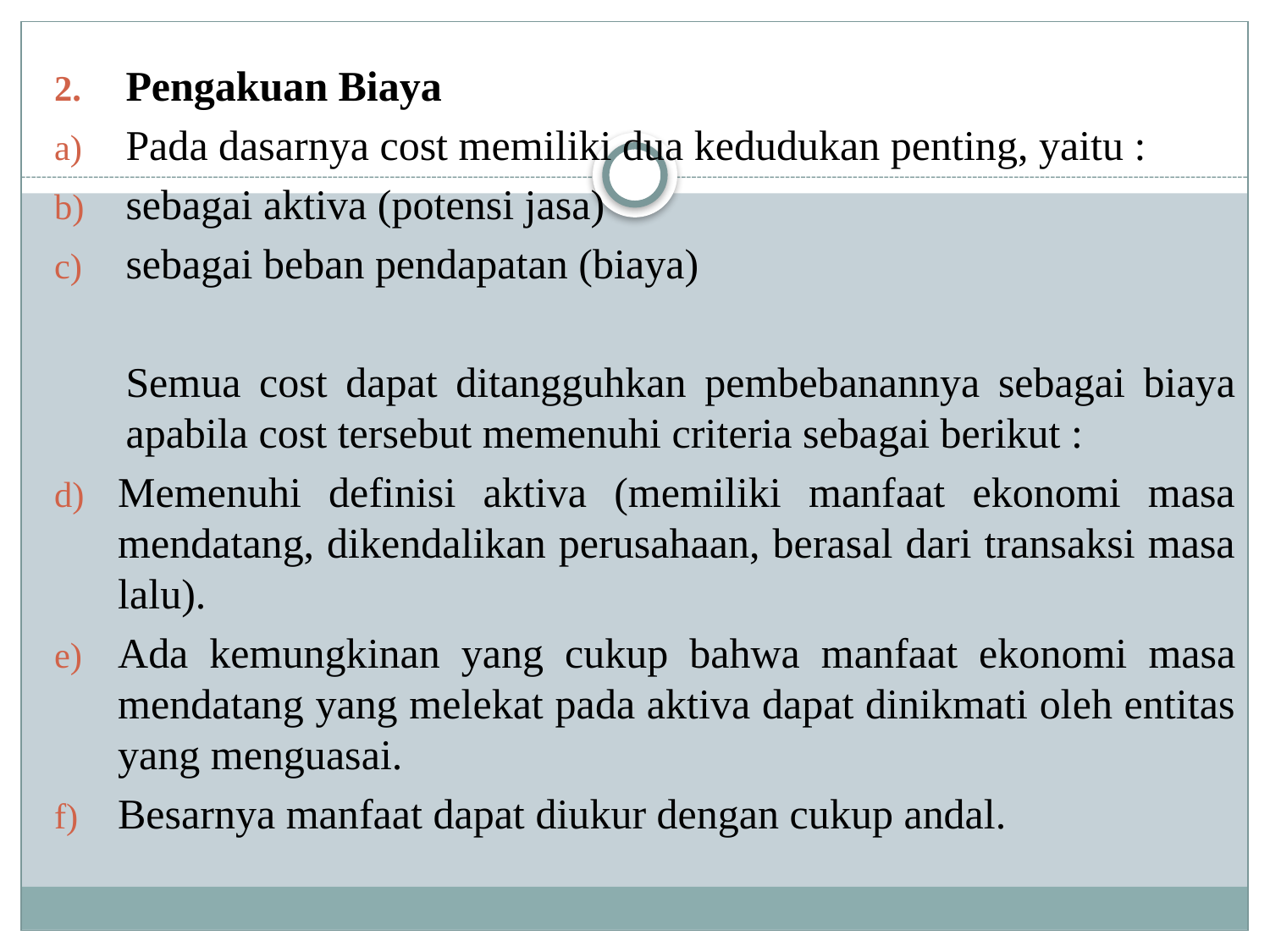

Pengakuan Biaya
Pada dasarnya cost memiliki dua kedudukan penting, yaitu :
sebagai aktiva (potensi jasa)
sebagai beban pendapatan (biaya)

	Semua cost dapat ditangguhkan pembebanannya sebagai biaya apabila cost tersebut memenuhi criteria sebagai berikut :
Memenuhi definisi aktiva (memiliki manfaat ekonomi masa mendatang, dikendalikan perusahaan, berasal dari transaksi masa lalu).
Ada kemungkinan yang cukup bahwa manfaat ekonomi masa mendatang yang melekat pada aktiva dapat dinikmati oleh entitas yang menguasai.
Besarnya manfaat dapat diukur dengan cukup andal.